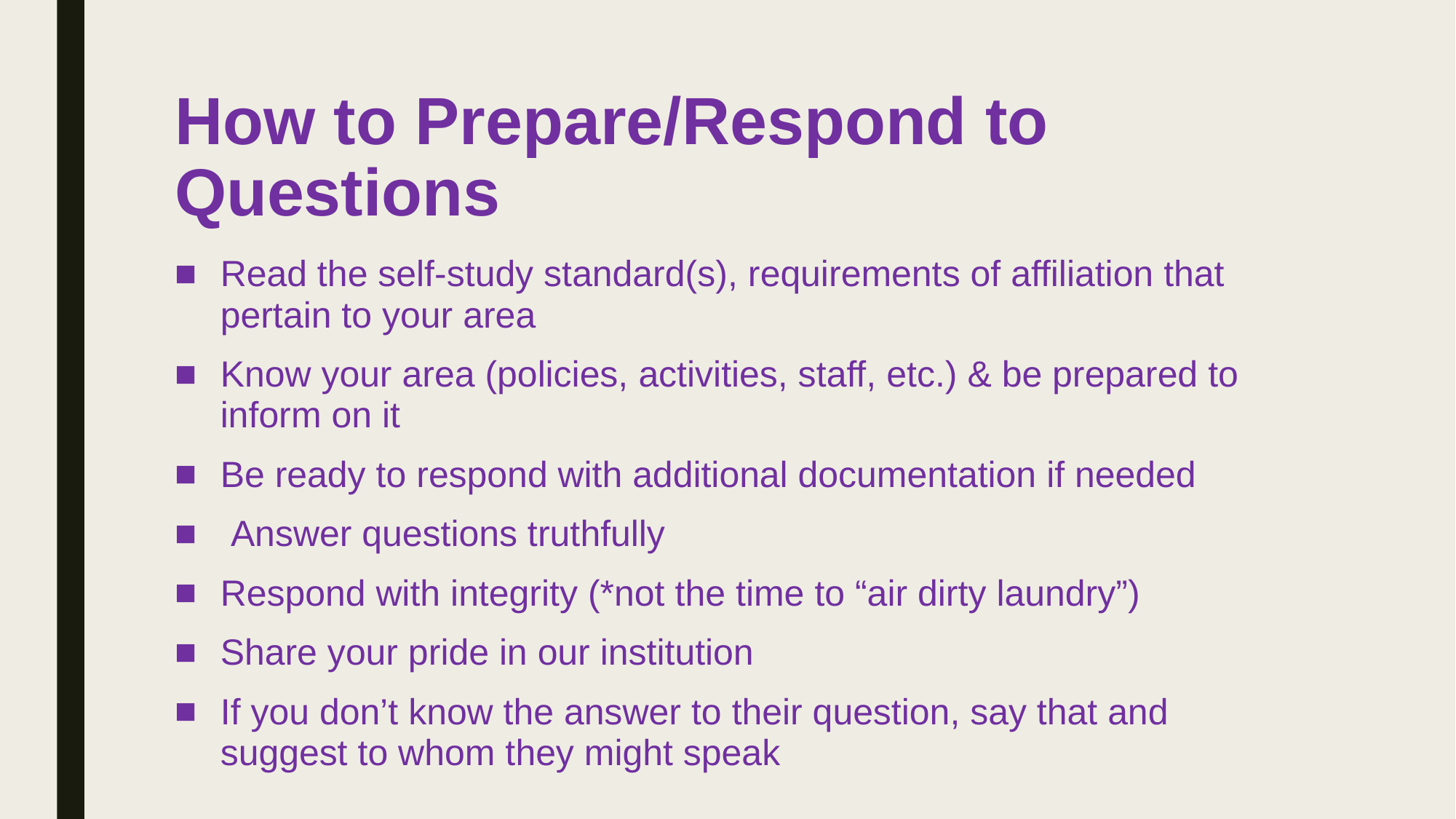

# How to Prepare/Respond to Questions
Read the self-study standard(s), requirements of affiliation that pertain to your area
Know your area (policies, activities, staff, etc.) & be prepared to inform on it
Be ready to respond with additional documentation if needed
 Answer questions truthfully
Respond with integrity (*not the time to “air dirty laundry”)
Share your pride in our institution
If you don’t know the answer to their question, say that and suggest to whom they might speak